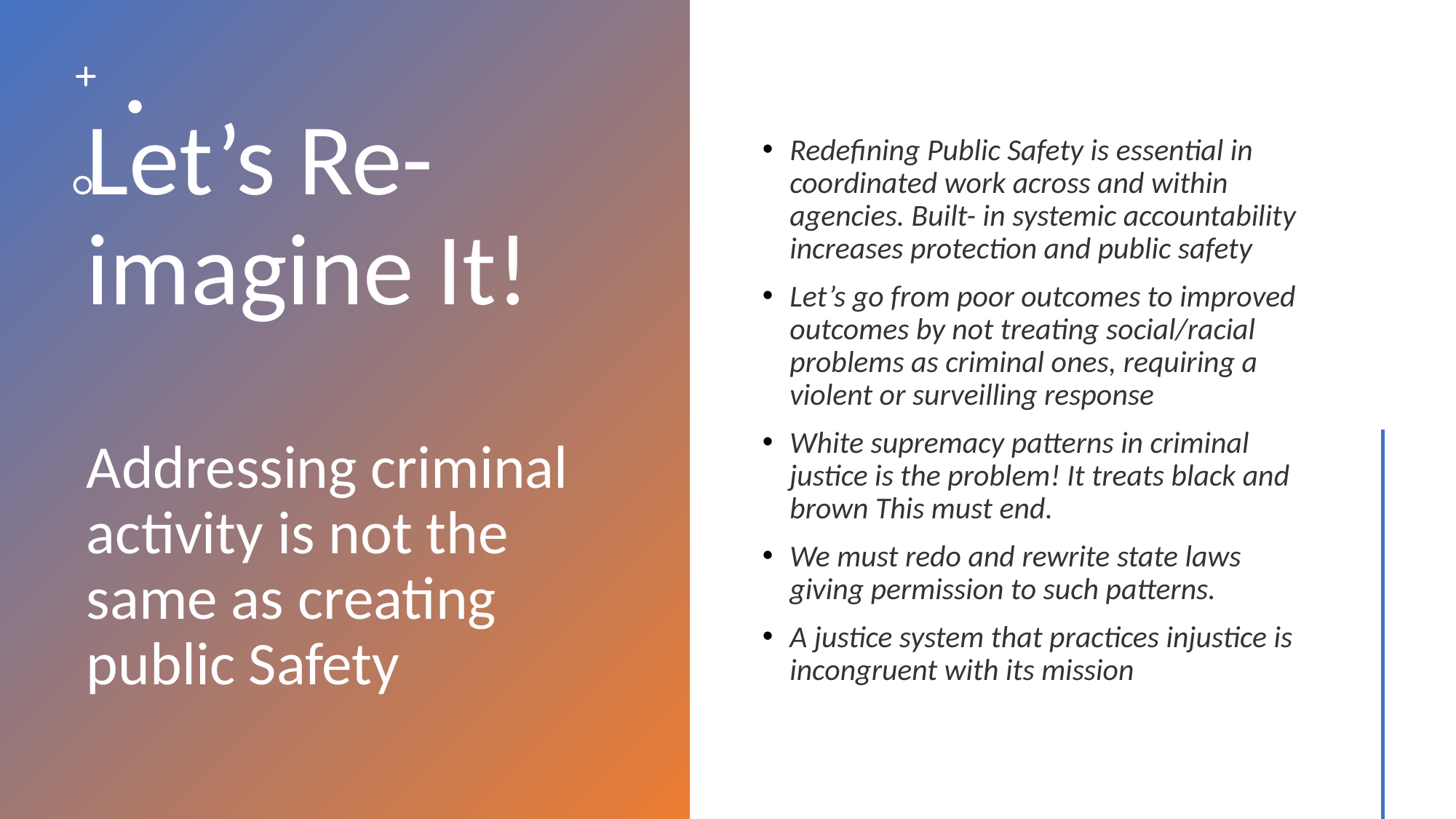

# Let’s Re-imagine It! Addressing criminal activity is not the same as creating public Safety
Redefining Public Safety is essential in coordinated work across and within agencies. Built- in systemic accountability  increases protection and public safety
Let’s go from poor outcomes to improved outcomes by not treating social/racial problems as criminal ones, requiring a violent or surveilling response
White supremacy patterns in criminal justice is the problem! It treats black and brown This must end.
We must redo and rewrite state laws giving permission to such patterns.
A justice system that practices injustice is incongruent with its mission